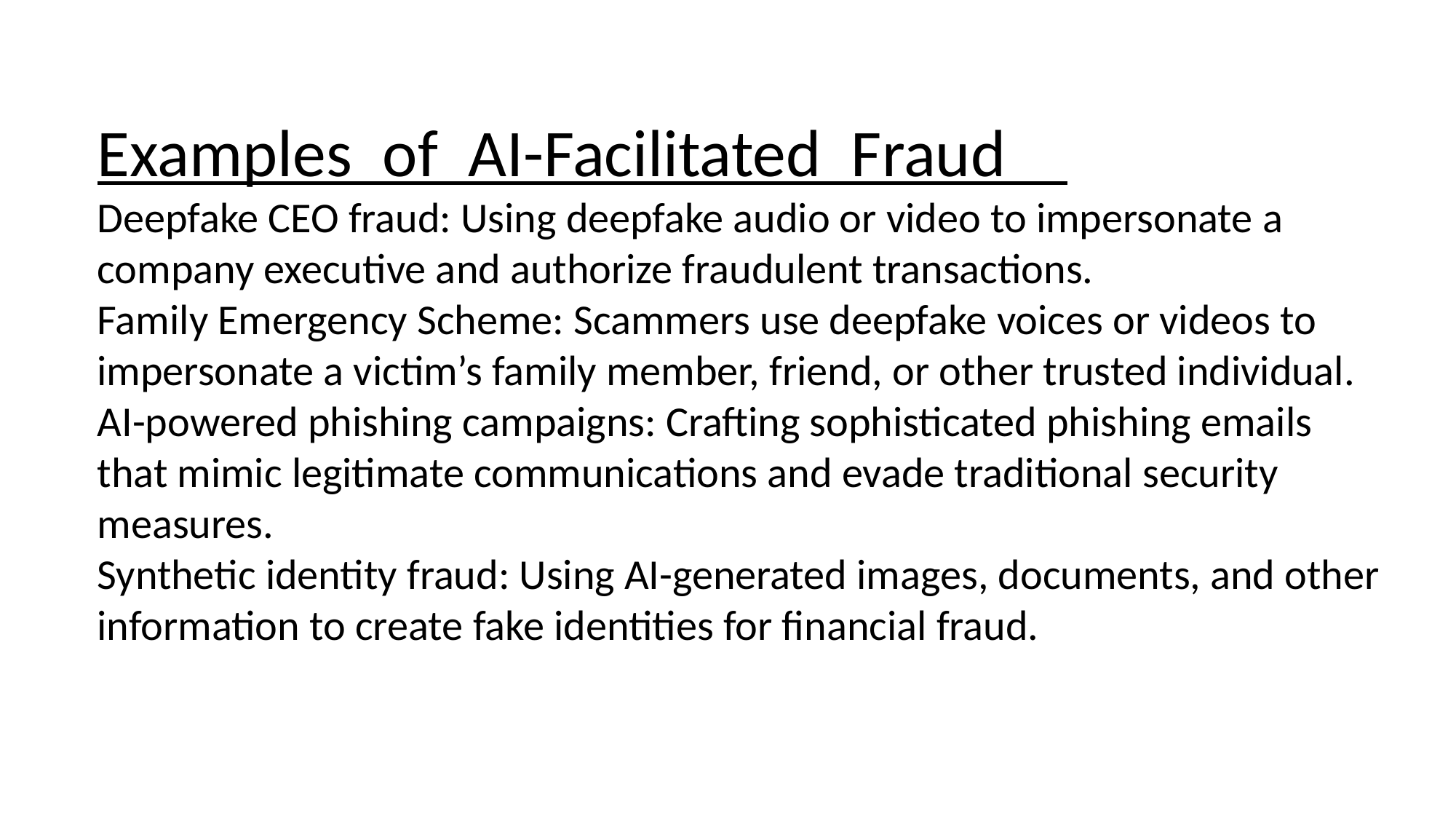

Examples of AI Facilitated Fraud
Examples  of  AI-Facilitated  Fraud
Deepfake CEO fraud: Using deepfake audio or video to impersonate a company executive and authorize fraudulent transactions.
Family Emergency Scheme: Scammers use deepfake voices or videos to impersonate a victim’s family member, friend, or other trusted individual.
AI-powered phishing campaigns: Crafting sophisticated phishing emails that mimic legitimate communications and evade traditional security measures.
Synthetic identity fraud: Using AI-generated images, documents, and other information to create fake identities for financial fraud.